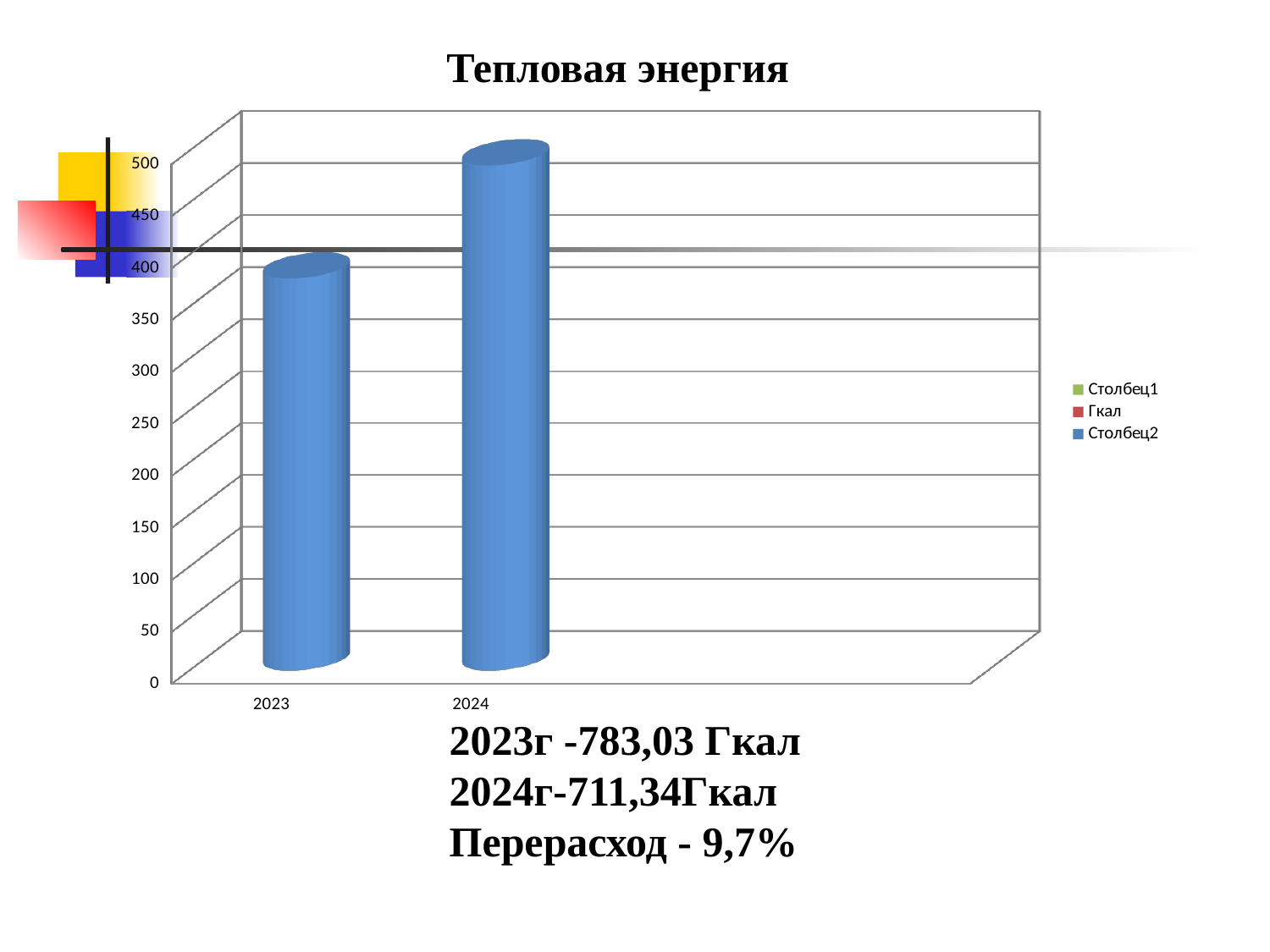

Тепловая энергия

[unsupported chart]

2023г -783,03 Гкал
2024г-711,34Гкал
Перерасход - 9,7%